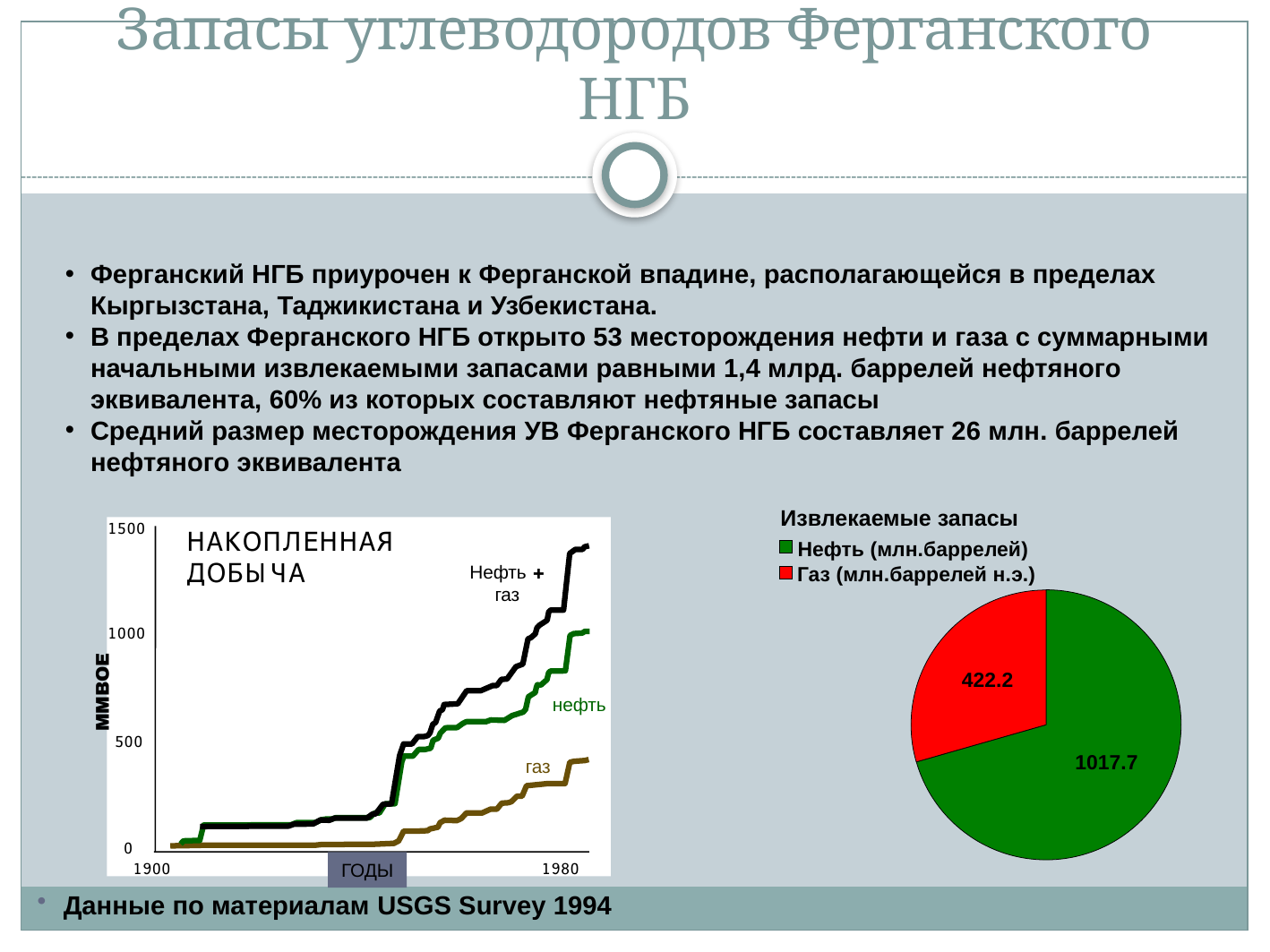

# Запасы углеводородов Ферганского НГБ
Ферганский НГБ приурочен к Ферганской впадине, располагающейся в пределах Кыргызстана, Таджикистана и Узбекистана.
В пределах Ферганского НГБ открыто 53 месторождения нефти и газа с суммарными начальными извлекаемыми запасами равными 1,4 млрд. баррелей нефтяного эквивалента, 60% из которых составляют нефтяные запасы
Средний размер месторождения УВ Ферганского НГБ составляет 26 млн. баррелей нефтяного эквивалента

Извлекаемые запасы

Нефть (млн.баррелей)

Газ (млн.баррелей н.э.)

422.2
1017.7
1500

1000

500

0

1900
1980
1940
НАКОПЛЕННАЯ
ДОБЫЧА
MMBOE
ГОДЫ
Нефть + газ
нефть
газ
Данные по материалам USGS Survey 1994